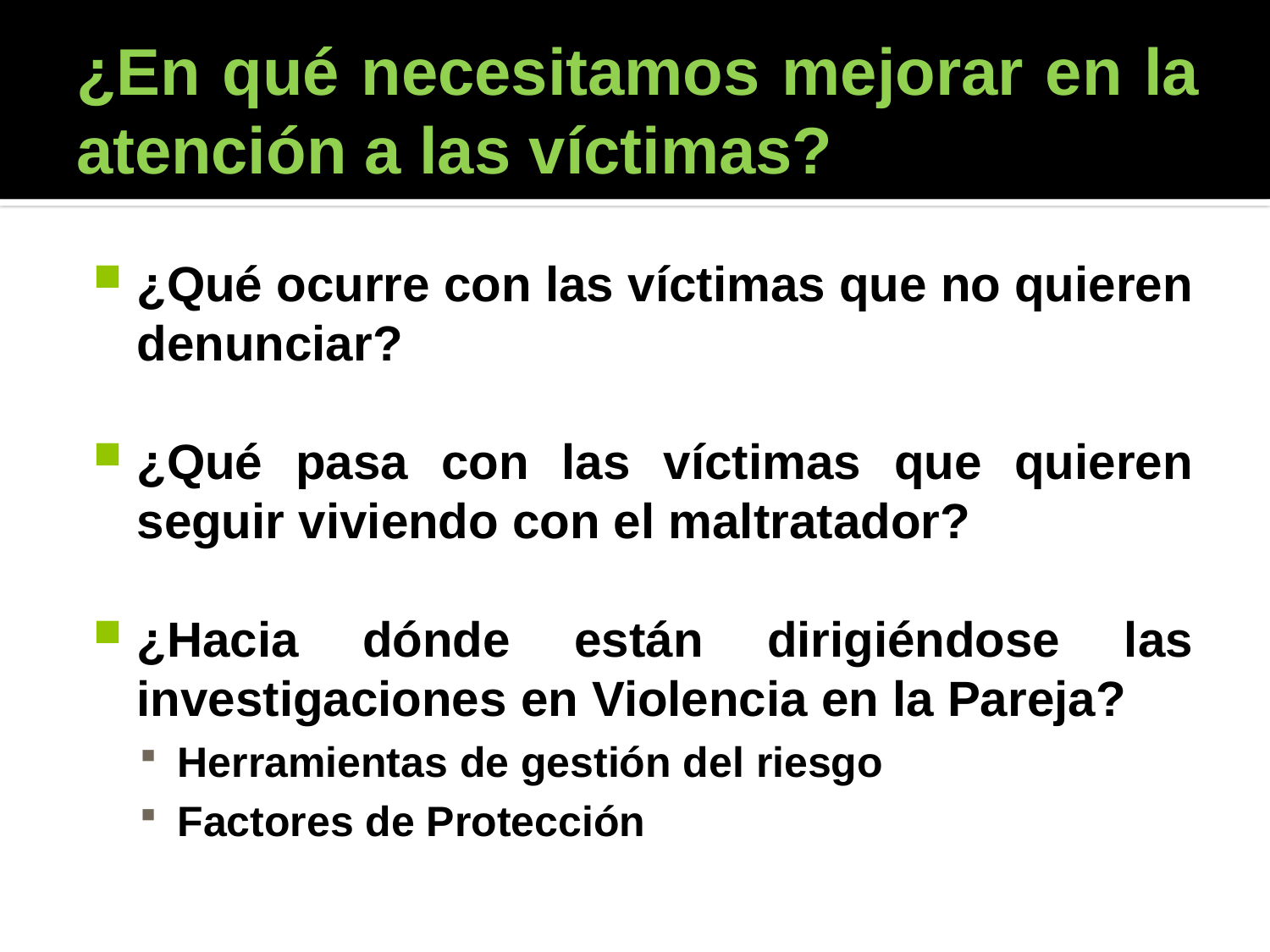

# ¿En qué necesitamos mejorar en la atención a las víctimas?
¿Qué ocurre con las víctimas que no quieren denunciar?

¿Qué pasa con las víctimas que quieren seguir viviendo con el maltratador?

¿Hacia dónde están dirigiéndose las investigaciones en Violencia en la Pareja?
Herramientas de gestión del riesgo
Factores de Protección